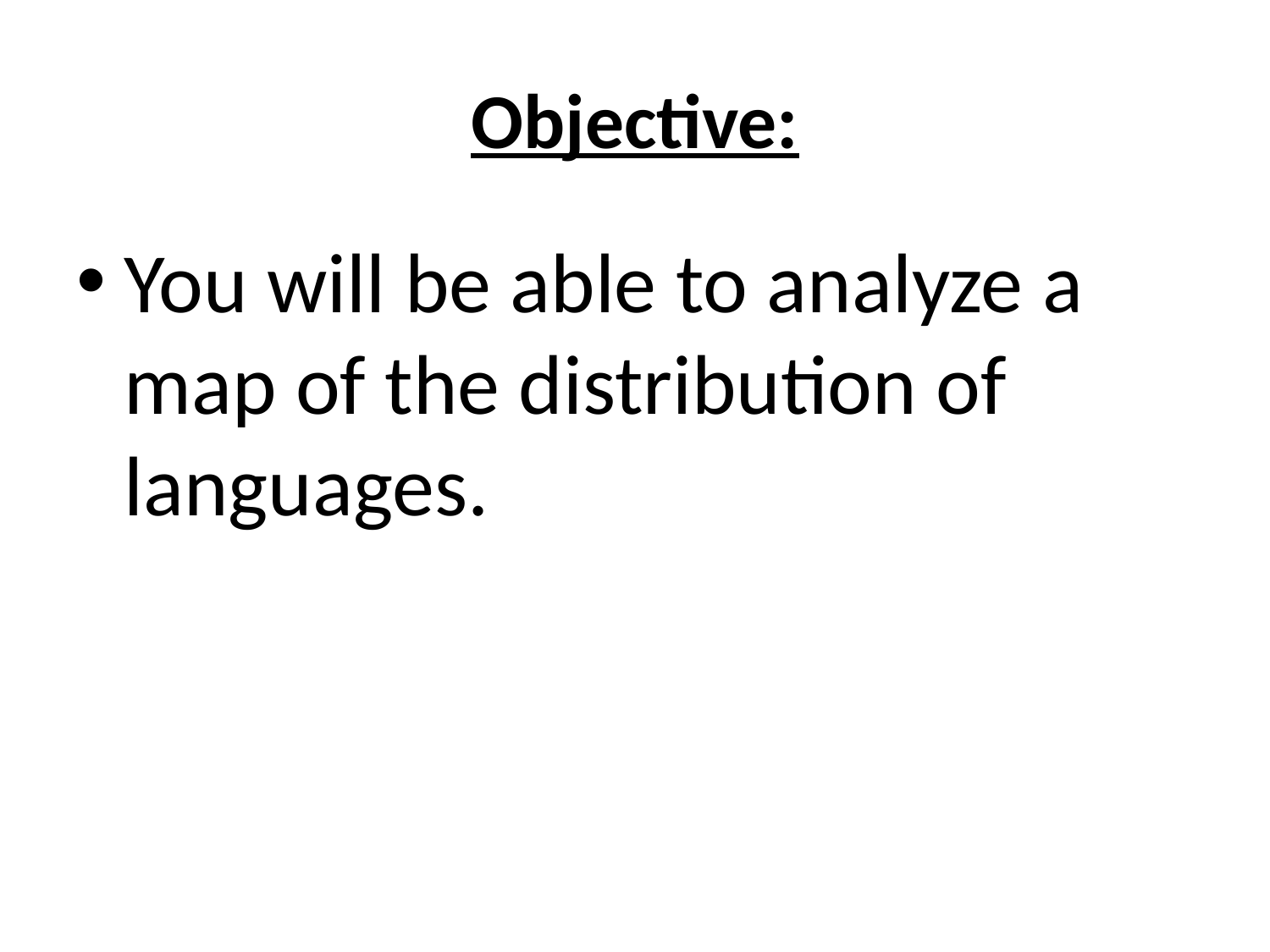

# Objective:
You will be able to analyze a map of the distribution of languages.